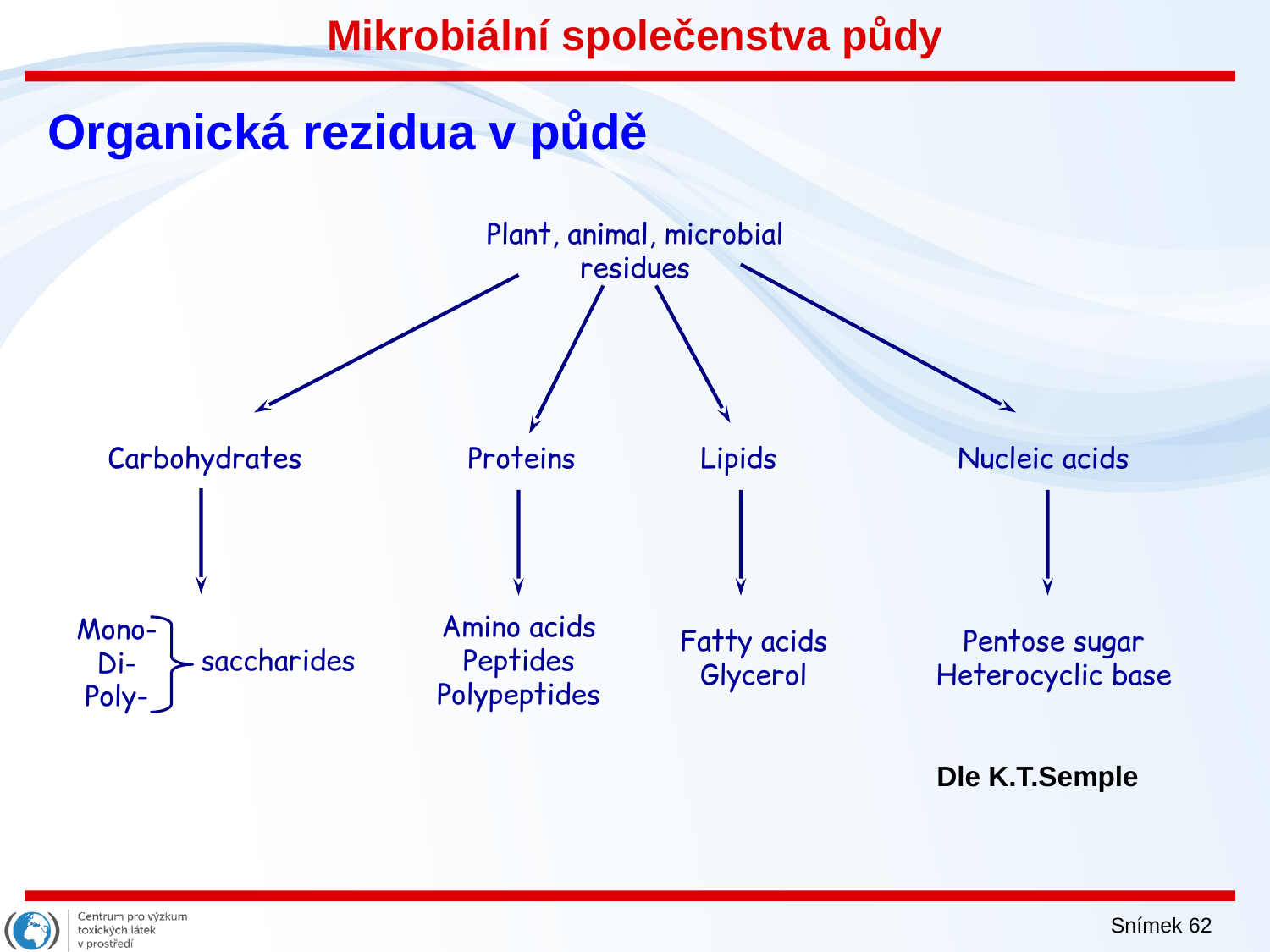

Mikrobiální společenstva půdy
# Organická rezidua v půdě
Plant, animal, microbial
residues

Nucleic acids

Pentose sugar
Heterocyclic base

Carbohydrates

Mono-
Di-
Poly-

saccharides

Proteins

Amino acids
Peptides
Polypeptides

Lipids

Fatty acids
Glycerol
Dle K.T.Semple
Snímek 62